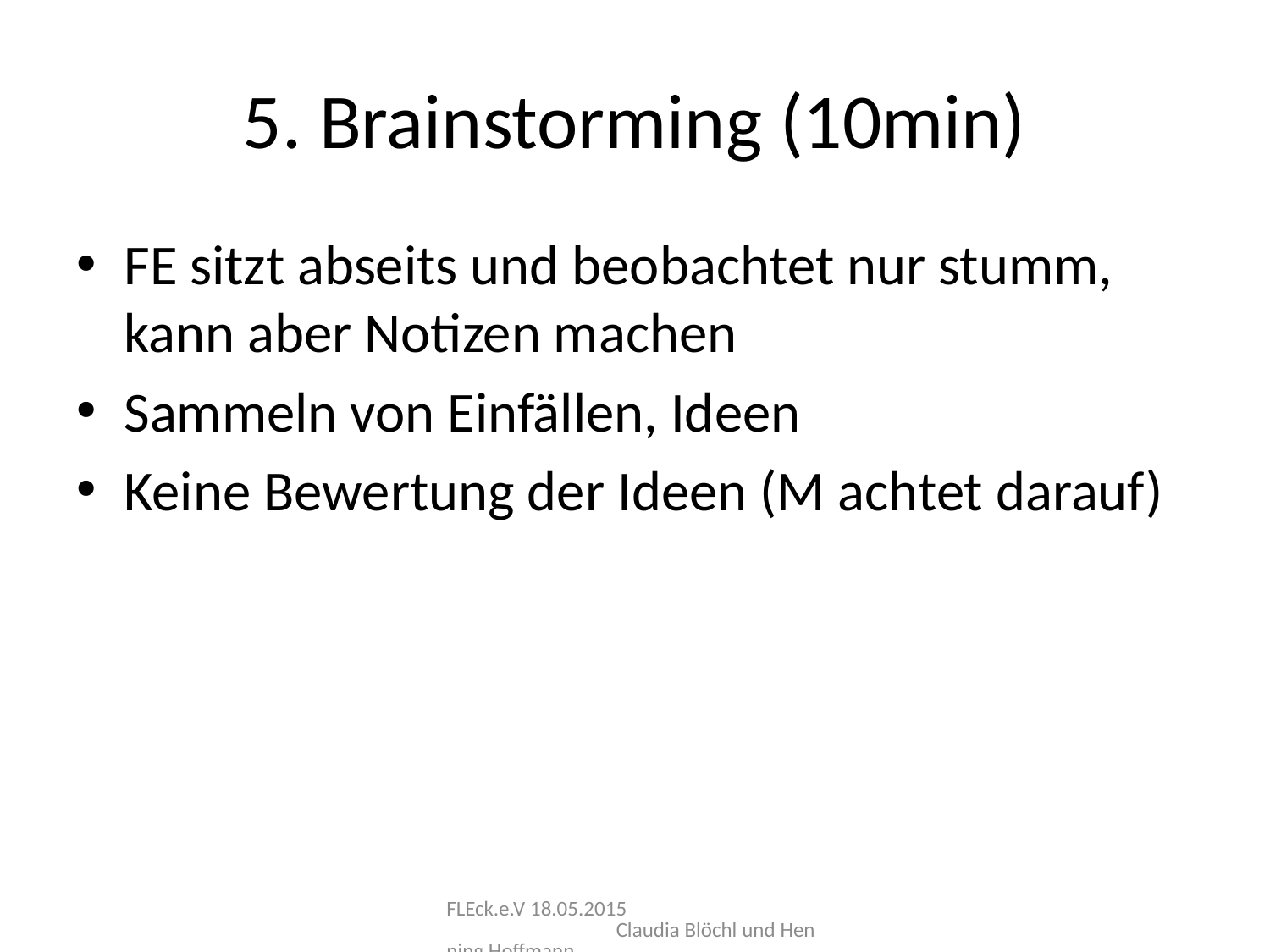

# 5. Brainstorming (10min)
FE sitzt abseits und beobachtet nur stumm, kann aber Notizen machen
Sammeln von Einfällen, Ideen
Keine Bewertung der Ideen (M achtet darauf)

FLEck.e.V 18.05.2015                                                                           Claudia Blöchl und Henning Hoffmann